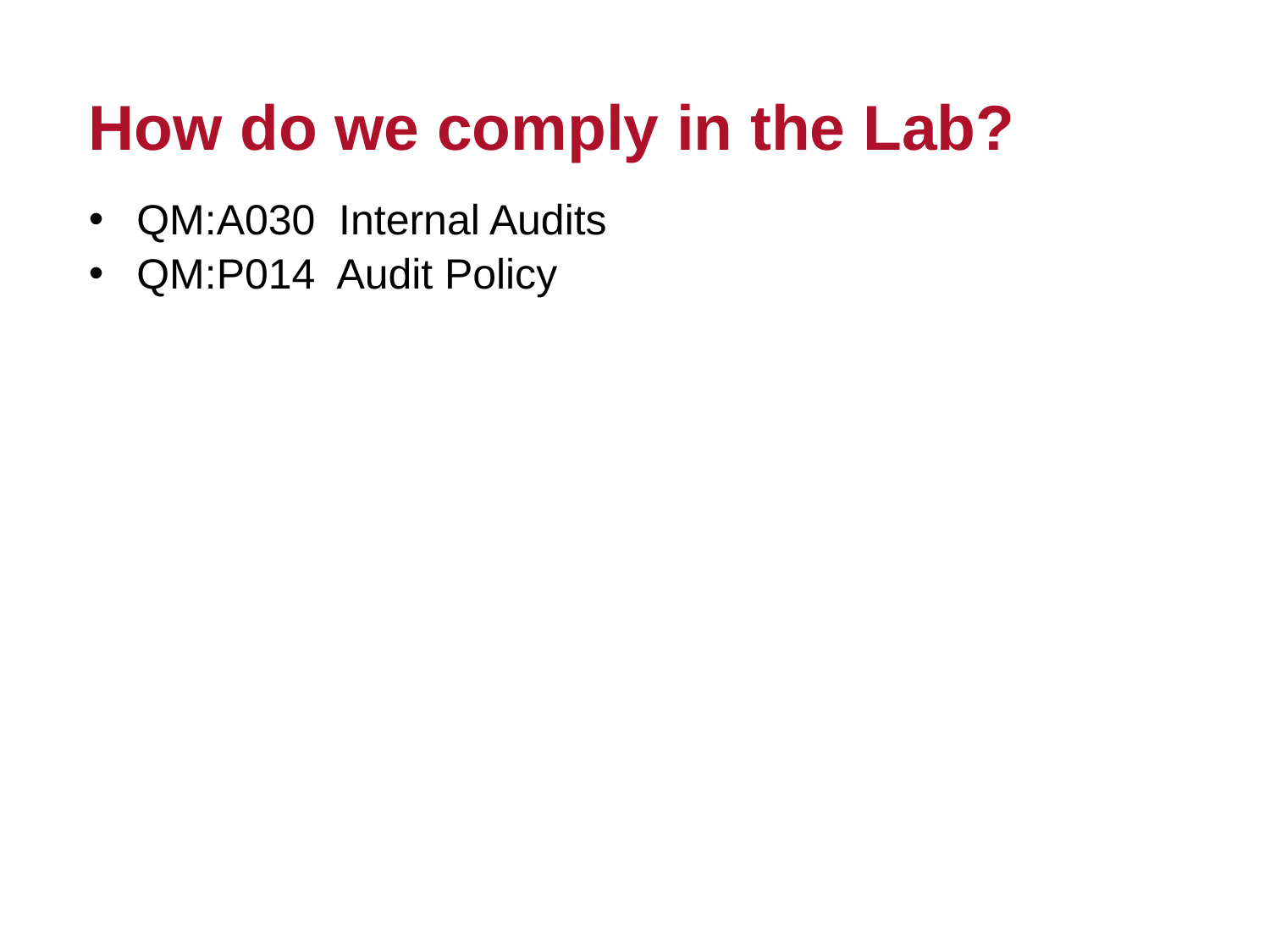

# How do we comply in the Lab?
QM:A030  Internal Audits
QM:P014  Audit Policy
22